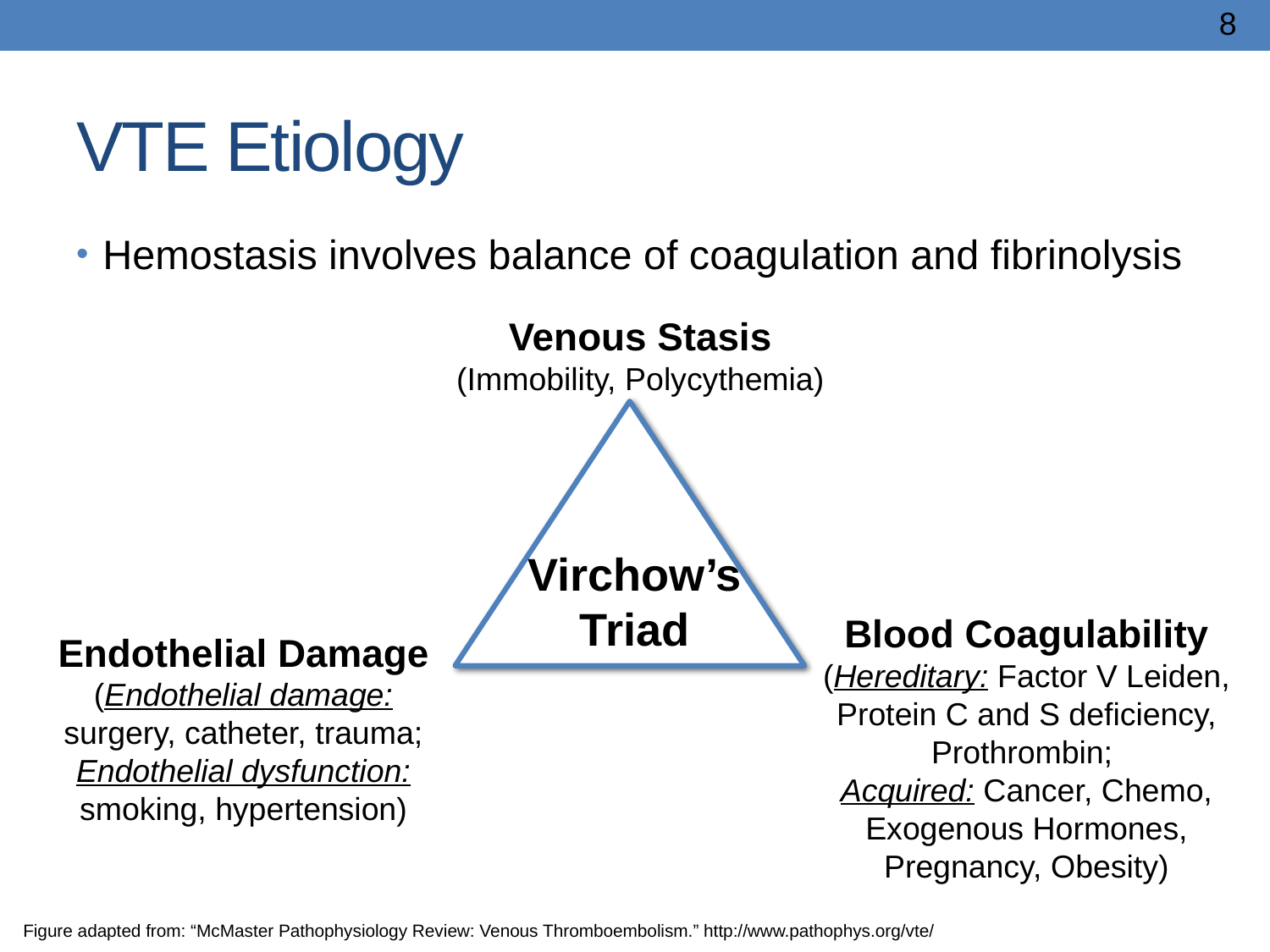

8
# VTE Etiology
Hemostasis involves balance of coagulation and fibrinolysis
Venous Stasis (Immobility, Polycythemia)

Virchow’s Triad
Blood Coagulability (Hereditary: Factor V Leiden, Protein C and S deficiency, Prothrombin;
Acquired: Cancer, Chemo, Exogenous Hormones, Pregnancy, Obesity)
Endothelial Damage (Endothelial damage: surgery, catheter, trauma; Endothelial dysfunction: smoking, hypertension)
Figure adapted from: “McMaster Pathophysiology Review: Venous Thromboembolism.” http://www.pathophys.org/vte/